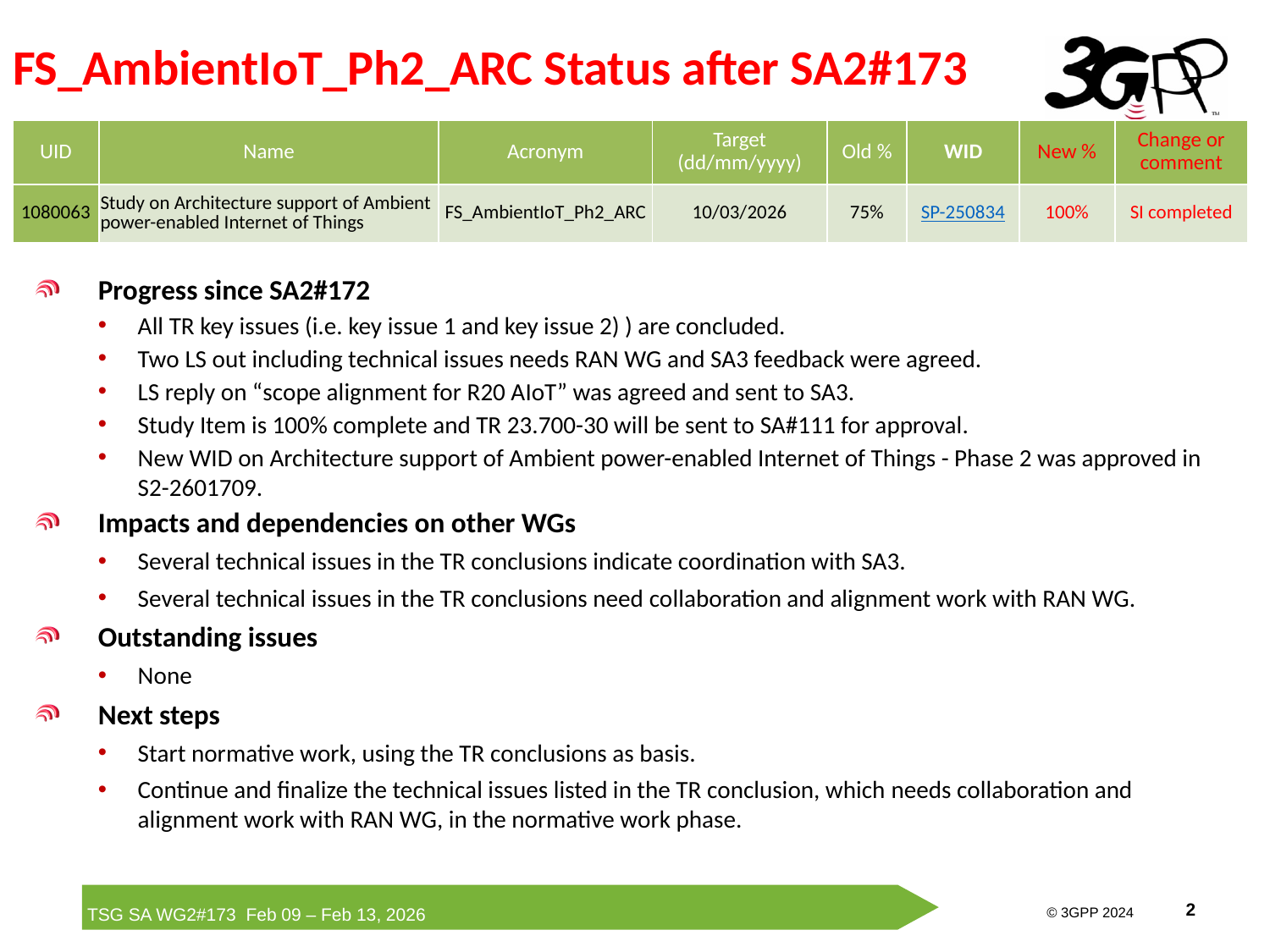

# FS_AmbientIoT_Ph2_ARC Status after SA2#173
| UID | Name | Acronym | Target (dd/mm/yyyy) | Old % | WID | New % | Change or comment |
| --- | --- | --- | --- | --- | --- | --- | --- |
| 1080063 | Study on Architecture support of Ambient power-enabled Internet of Things | FS\_AmbientIoT\_Ph2\_ARC | 10/03/2026 | 75% | SP-250834 | 100% | SI completed |
Progress since SA2#172
All TR key issues (i.e. key issue 1 and key issue 2) ) are concluded.
Two LS out including technical issues needs RAN WG and SA3 feedback were agreed.
LS reply on “scope alignment for R20 AIoT” was agreed and sent to SA3.
Study Item is 100% complete and TR 23.700-30 will be sent to SA#111 for approval.
New WID on Architecture support of Ambient power-enabled Internet of Things - Phase 2 was approved in S2-2601709.
Impacts and dependencies on other WGs
Several technical issues in the TR conclusions indicate coordination with SA3.
Several technical issues in the TR conclusions need collaboration and alignment work with RAN WG.
Outstanding issues
None
Next steps
Start normative work, using the TR conclusions as basis.
Continue and finalize the technical issues listed in the TR conclusion, which needs collaboration and alignment work with RAN WG, in the normative work phase.